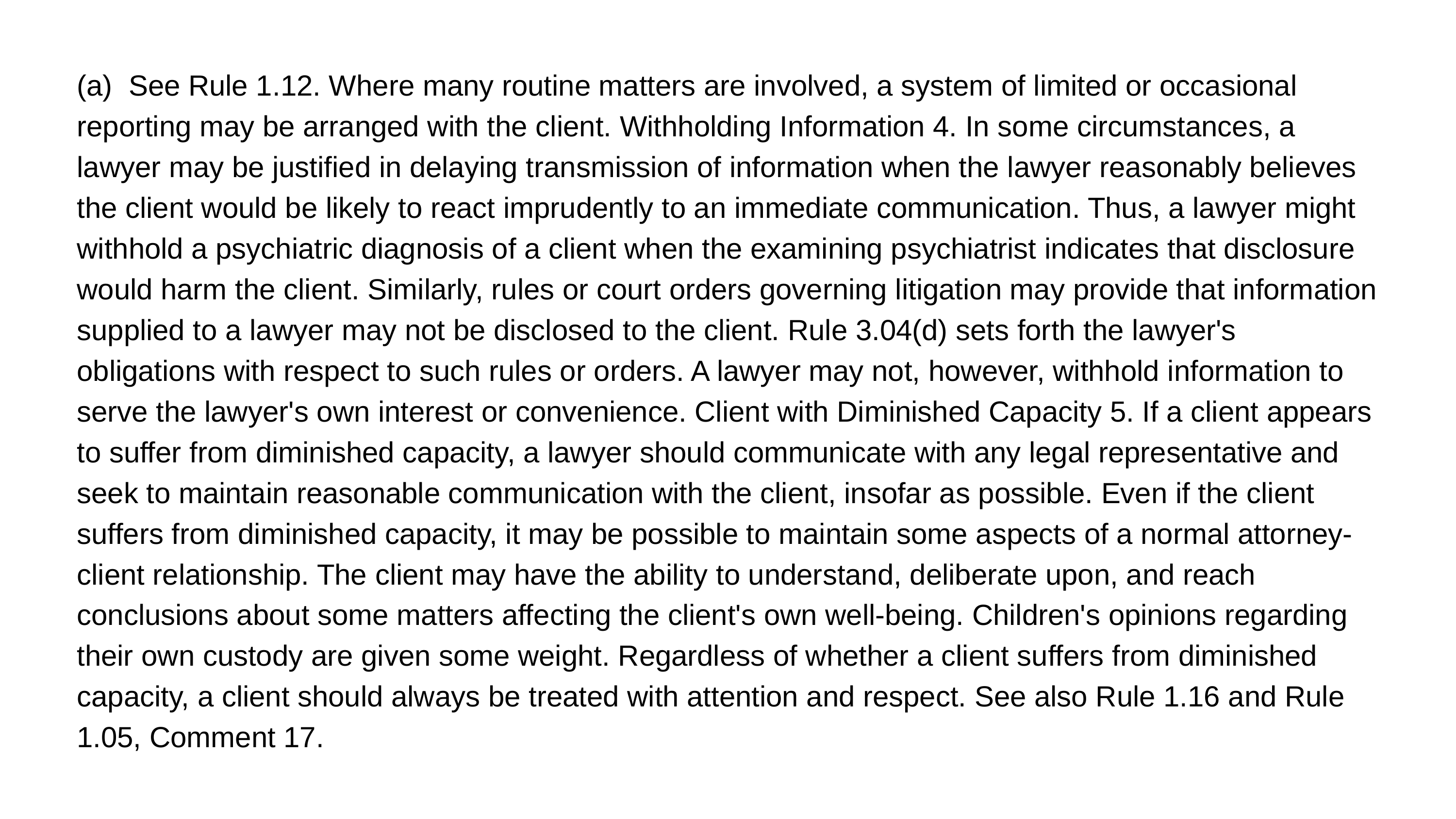

(a)  See Rule 1.12. Where many routine matters are involved, a system of limited or occasional reporting may be arranged with the client. Withholding Information 4. In some circumstances, a lawyer may be justified in delaying transmission of information when the lawyer reasonably believes the client would be likely to react imprudently to an immediate communication. Thus, a lawyer might withhold a psychiatric diagnosis of a client when the examining psychiatrist indicates that disclosure would harm the client. Similarly, rules or court orders governing litigation may provide that information supplied to a lawyer may not be disclosed to the client. Rule 3.04(d) sets forth the lawyer's obligations with respect to such rules or orders. A lawyer may not, however, withhold information to serve the lawyer's own interest or convenience. Client with Diminished Capacity 5. If a client appears to suffer from diminished capacity, a lawyer should communicate with any legal representative and seek to maintain reasonable communication with the client, insofar as possible. Even if the client suffers from diminished capacity, it may be possible to maintain some aspects of a normal attorney-client relationship. The client may have the ability to understand, deliberate upon, and reach conclusions about some matters affecting the client's own well-being. Children's opinions regarding their own custody are given some weight. Regardless of whether a client suffers from diminished capacity, a client should always be treated with attention and respect. See also Rule 1.16 and Rule 1.05, Comment 17.